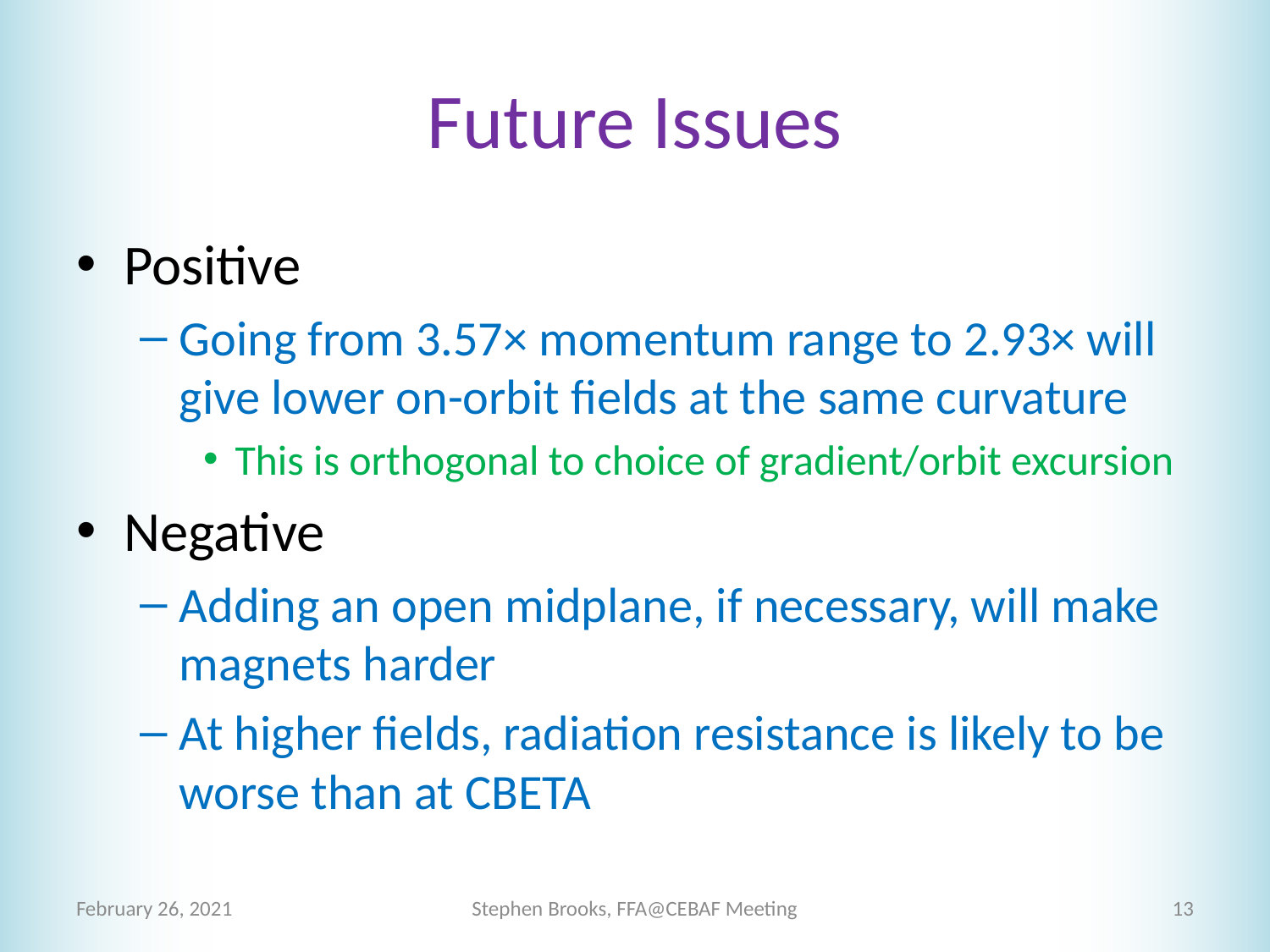

# Future Issues
Positive
Going from 3.57× momentum range to 2.93× will give lower on-orbit fields at the same curvature
This is orthogonal to choice of gradient/orbit excursion
Negative
Adding an open midplane, if necessary, will make magnets harder
At higher fields, radiation resistance is likely to be worse than at CBETA
February 26, 2021
Stephen Brooks, FFA@CEBAF Meeting
13